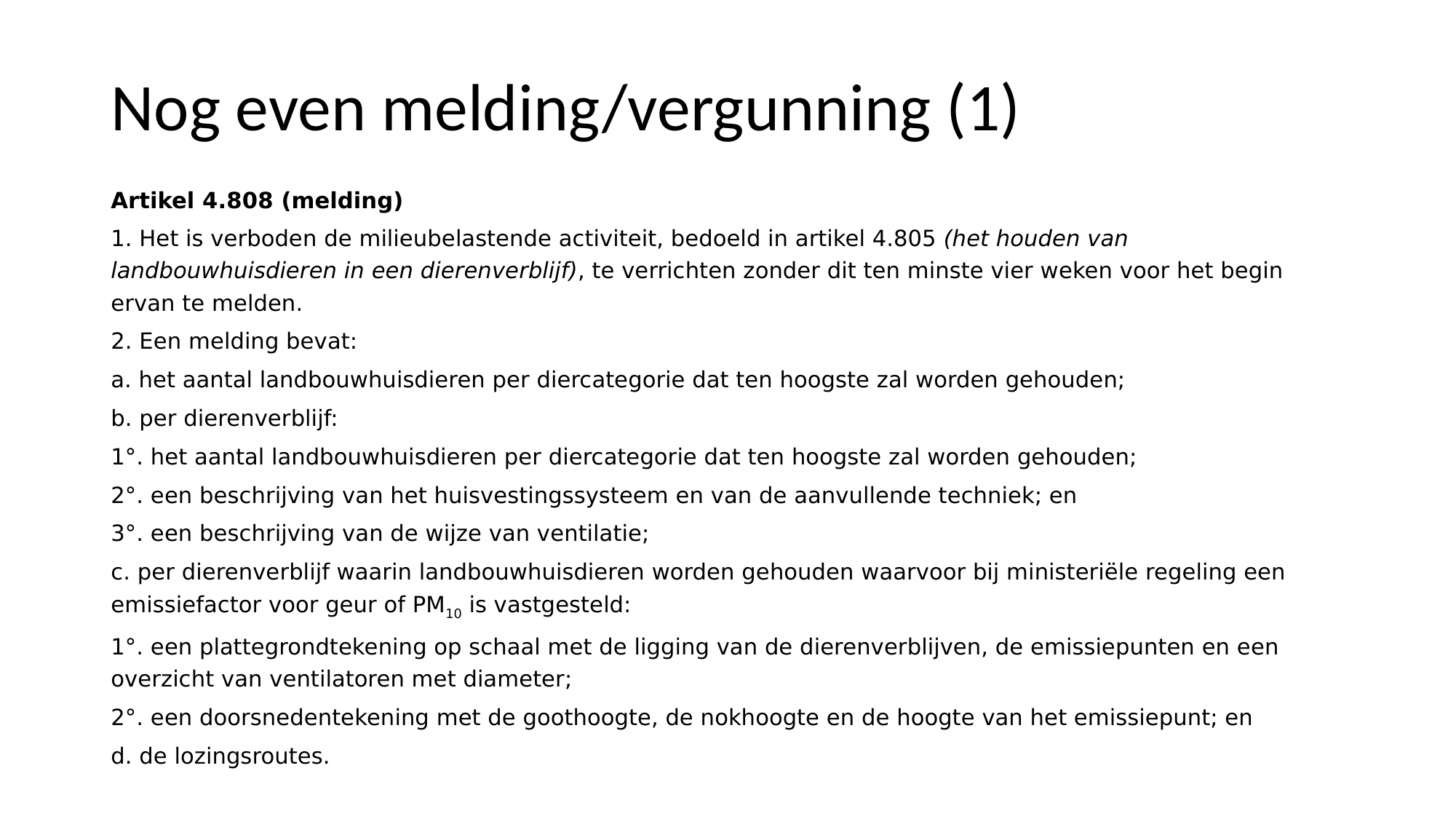

# Nog even melding/vergunning (1)
Artikel 4.808 (melding)
1. Het is verboden de milieubelastende activiteit, bedoeld in artikel 4.805 (het houden van landbouwhuisdieren in een dierenverblijf), te verrichten zonder dit ten minste vier weken voor het begin ervan te melden.
2. Een melding bevat:
a. het aantal landbouwhuisdieren per diercategorie dat ten hoogste zal worden gehouden;
b. per dierenverblijf:
1°. het aantal landbouwhuisdieren per diercategorie dat ten hoogste zal worden gehouden;
2°. een beschrijving van het huisvestingssysteem en van de aanvullende techniek; en
3°. een beschrijving van de wijze van ventilatie;
c. per dierenverblijf waarin landbouwhuisdieren worden gehouden waarvoor bij ministeriële regeling een emissiefactor voor geur of PM10 is vastgesteld:
1°. een plattegrondtekening op schaal met de ligging van de dierenverblijven, de emissiepunten en een overzicht van ventilatoren met diameter;
2°. een doorsnedentekening met de goothoogte, de nokhoogte en de hoogte van het emissiepunt; en
d. de lozingsroutes.